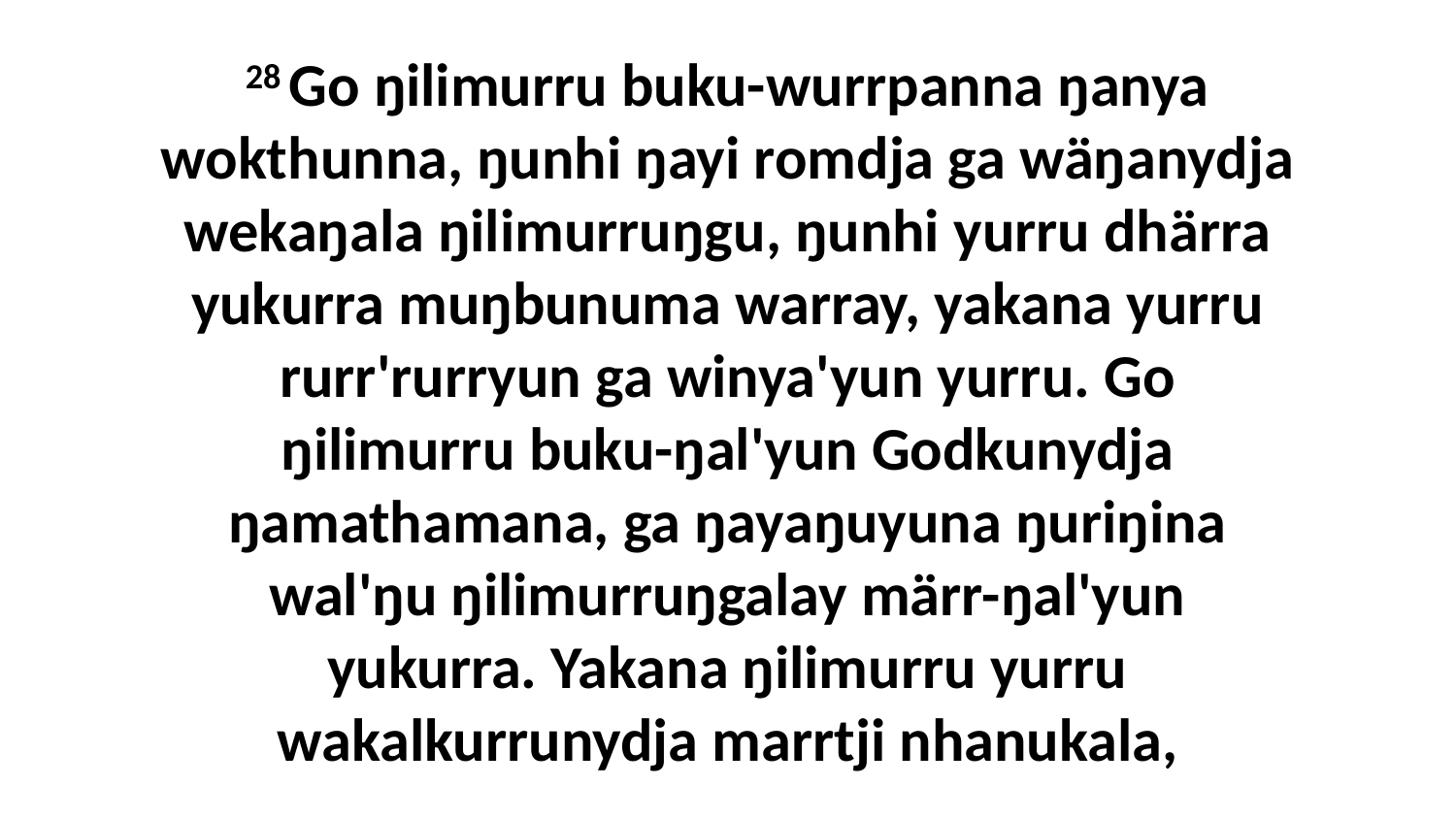

28 Go ŋilimurru buku-wurrpanna ŋanya wokthunna, ŋunhi ŋayi romdja ga wäŋanydja wekaŋala ŋilimurruŋgu, ŋunhi yurru dhärra yukurra muŋbunuma warray, yakana yurru rurr'rurryun ga winya'yun yurru. Go ŋilimurru buku-ŋal'yun Godkunydja ŋamathamana, ga ŋayaŋuyuna ŋuriŋina wal'ŋu ŋilimurruŋgalay märr-ŋal'yun yukurra. Yakana ŋilimurru yurru wakalkurrunydja marrtji nhanukala,